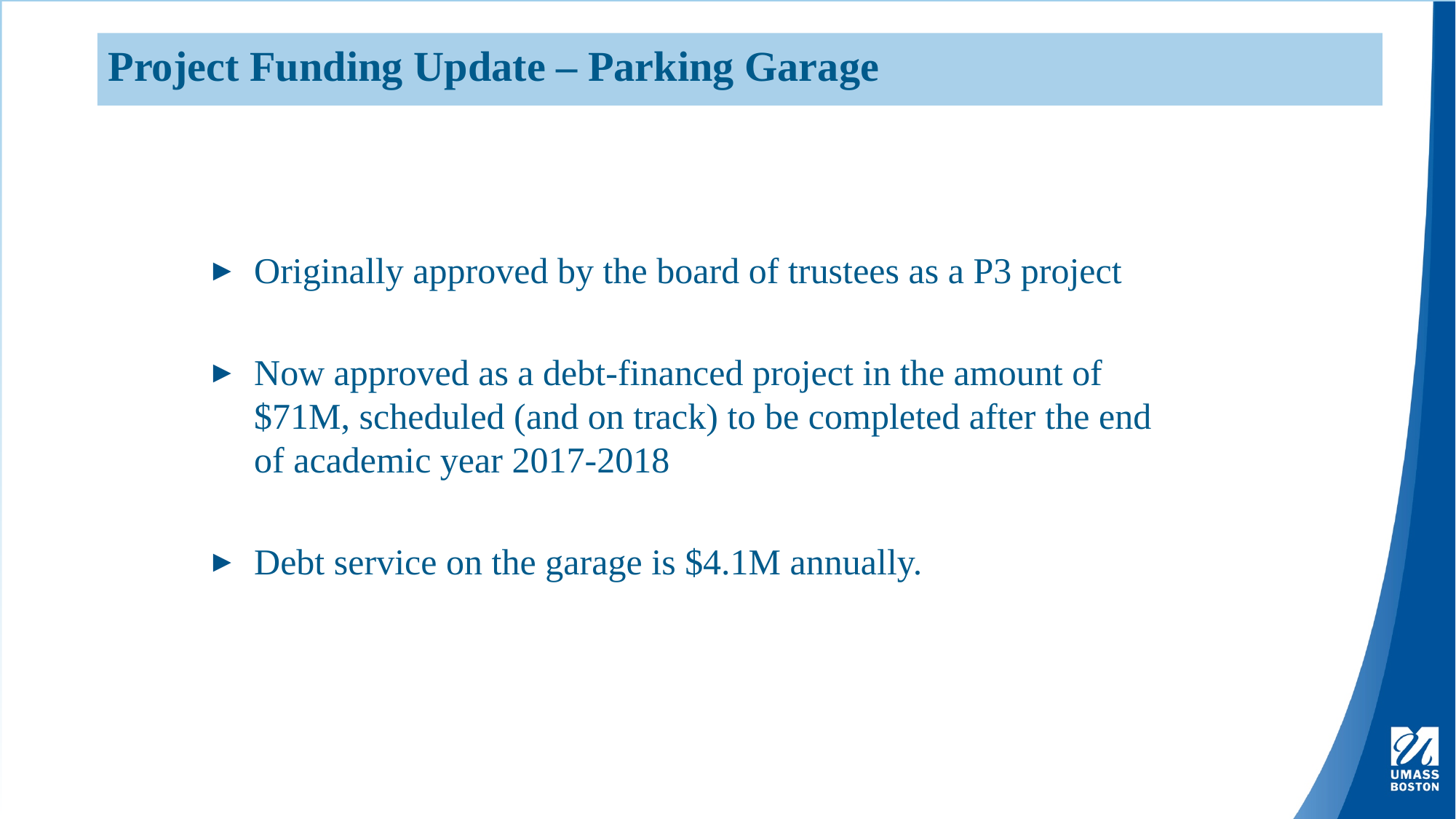

Project Funding Update – Parking Garage

Originally approved by the board of trustees as a P3 project

Now approved as a debt-financed project in the amount of $71M, scheduled (and on track) to be completed after the end of academic year 2017-2018

Debt service on the garage is $4.1M annually.